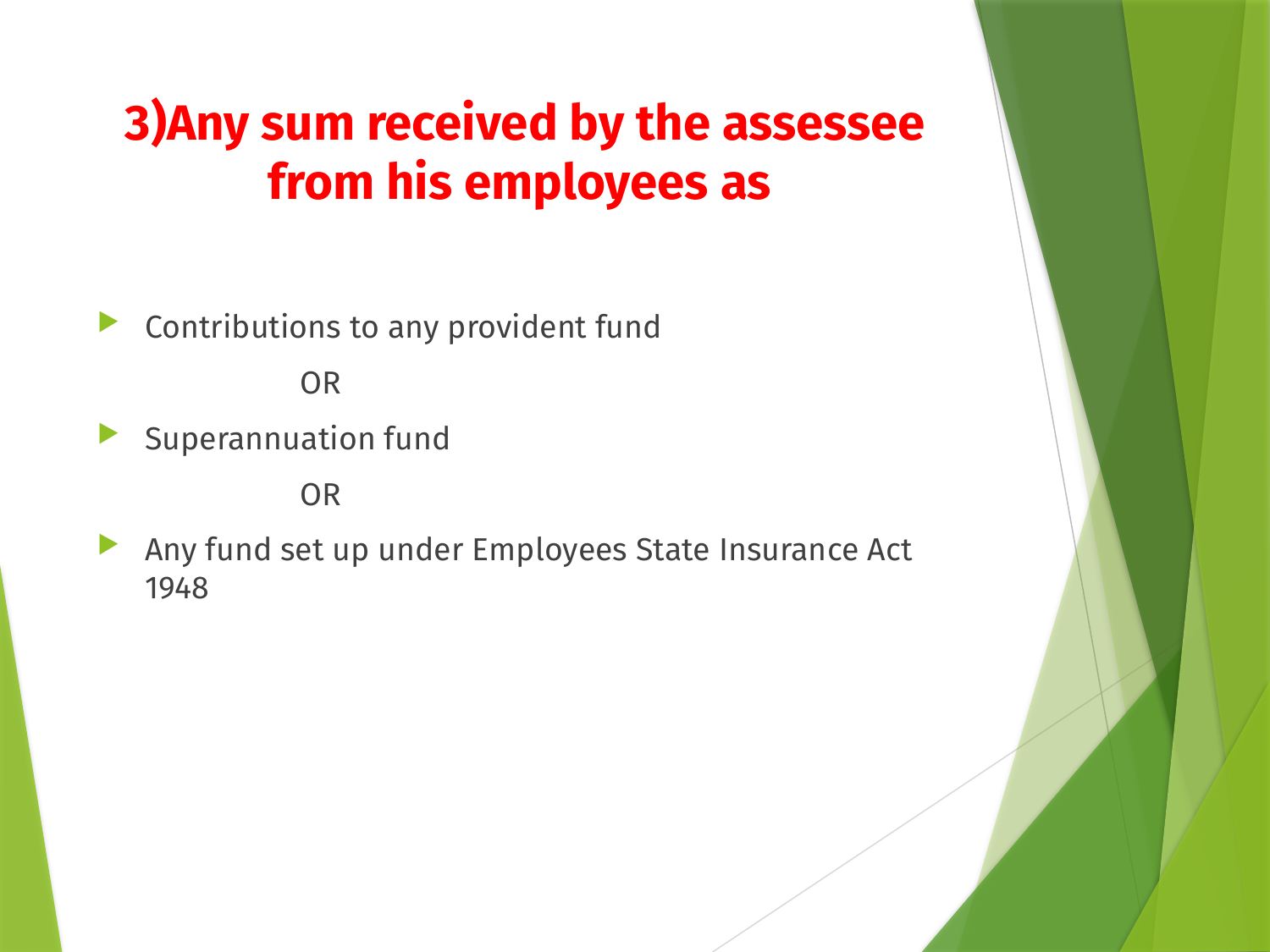

# 3)Any sum received by the assessee from his employees as
Contributions to any provident fund
                        OR
Superannuation fund
                        OR
Any fund set up under Employees State Insurance Act 1948